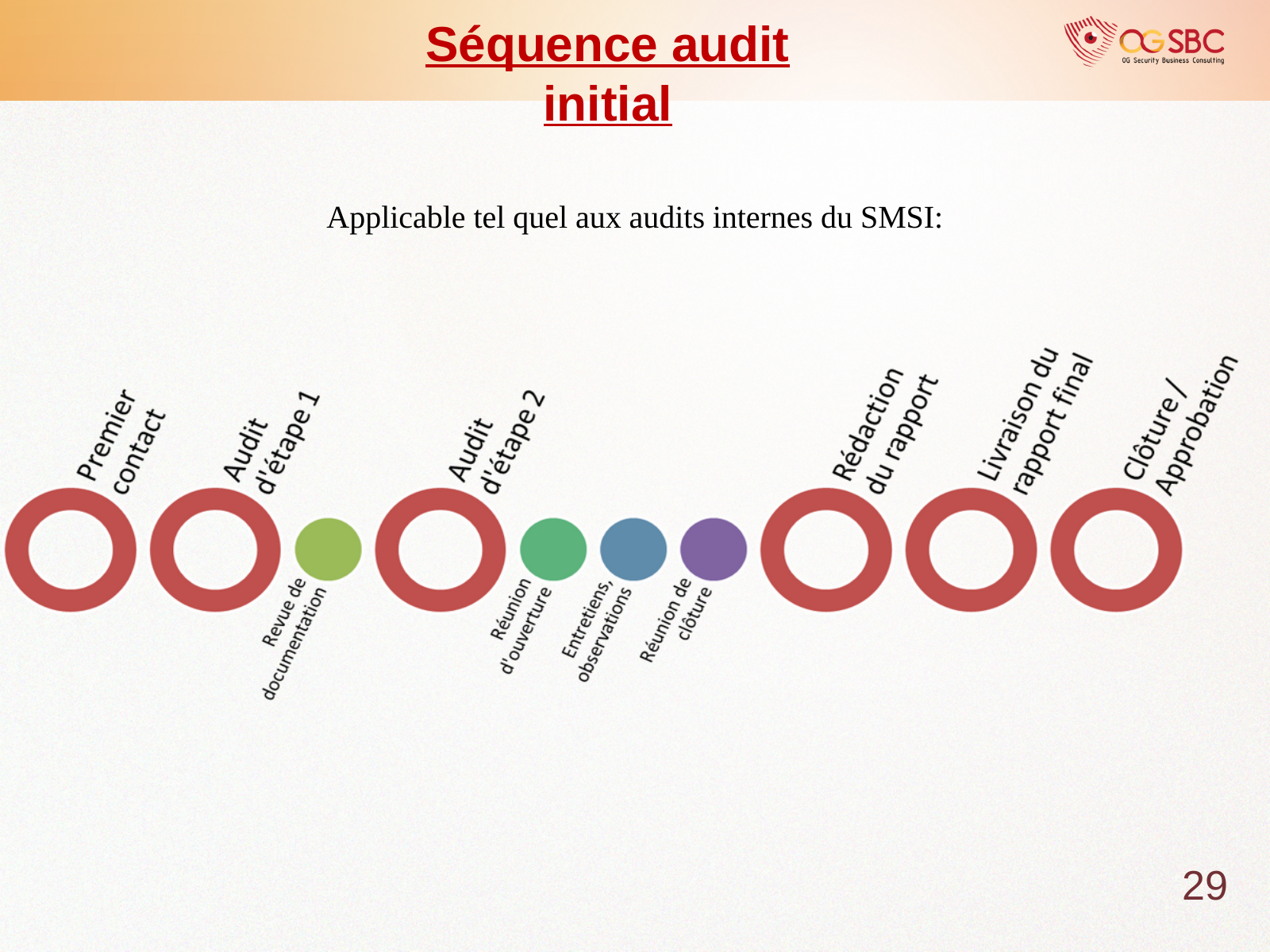

Séquence audit initial

Applicable tel quel aux audits internes du SMSI:

29